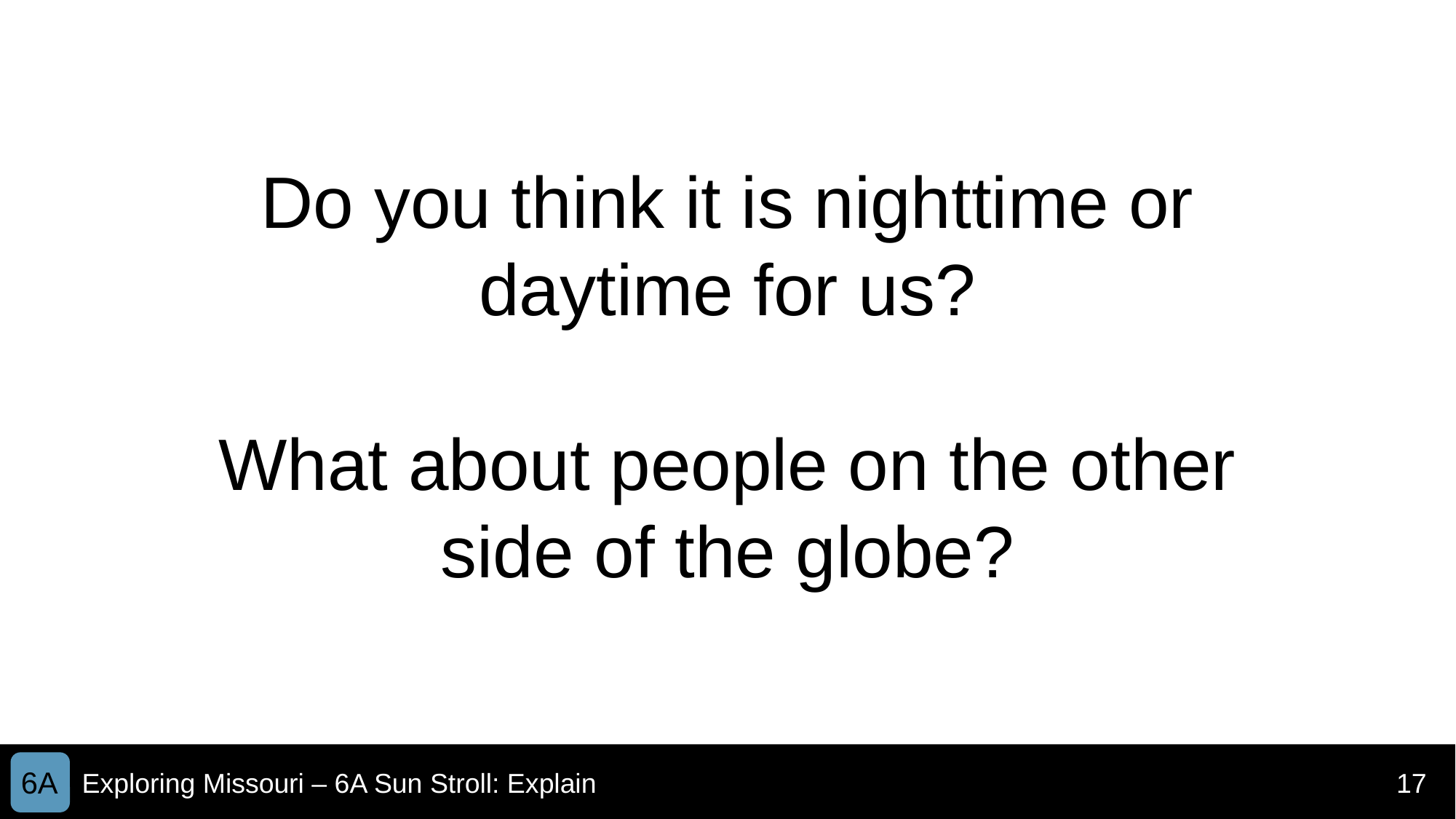

Do you think it is nighttime or daytime for us?

What about people on the other side of the globe?

6A
Exploring Missouri – 6A Sun Stroll: Explain
17